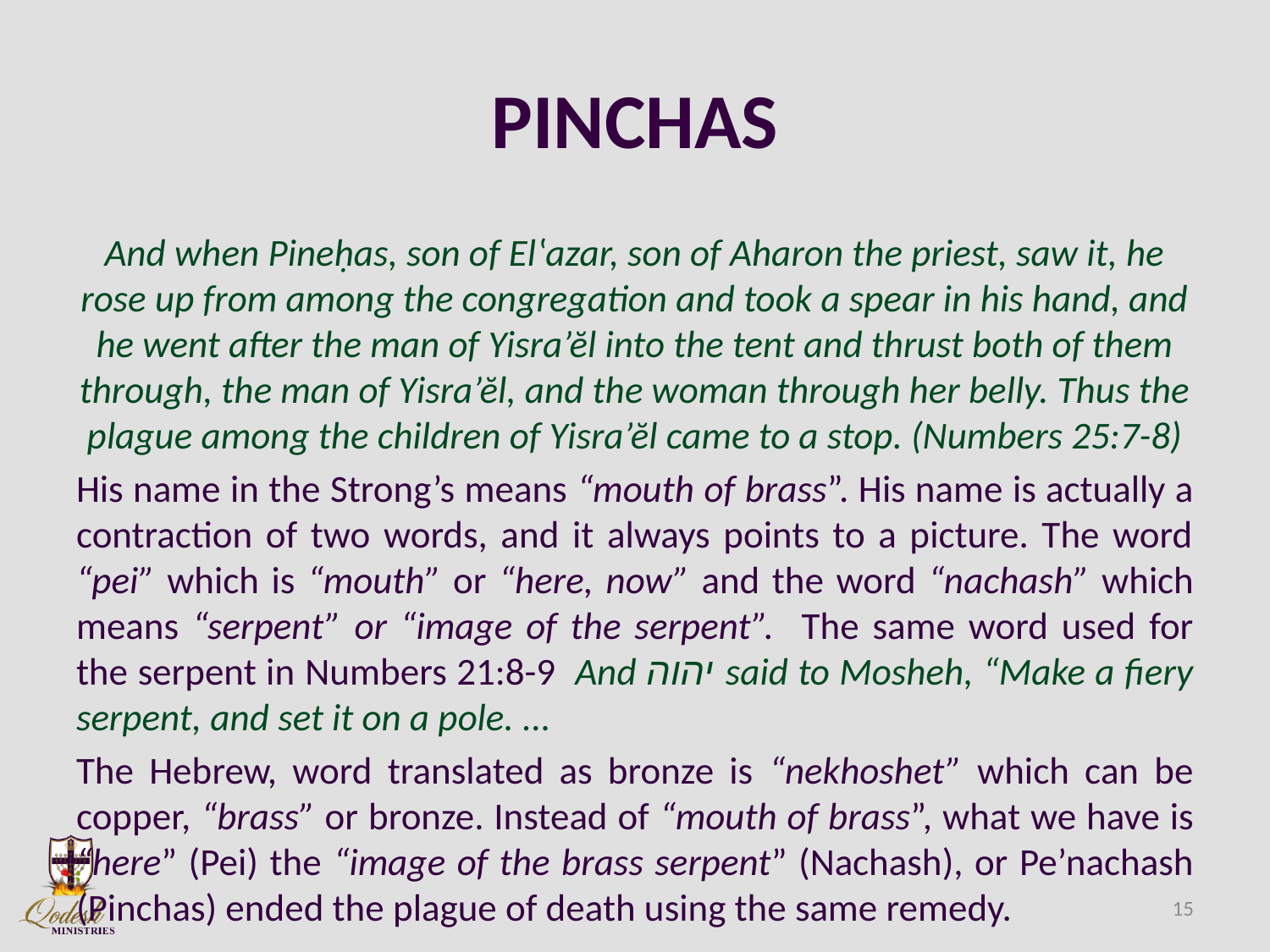

# PINCHAS
And when Pineḥas, son of Elʽazar, son of Aharon the priest, saw it, he rose up from among the congregation and took a spear in his hand, and he went after the man of Yisra’ĕl into the tent and thrust both of them through, the man of Yisra’ĕl, and the woman through her belly. Thus the plague among the children of Yisra’ĕl came to a stop. (Numbers 25:7-8)
His name in the Strong’s means “mouth of brass”. His name is actually a contraction of two words, and it always points to a picture. The word “pei” which is “mouth” or “here, now” and the word “nachash” which means “serpent” or “image of the serpent”.  The same word used for the serpent in Numbers 21:8-9  And יהוה said to Mosheh, “Make a fiery serpent, and set it on a pole. ...
The Hebrew, word translated as bronze is “nekhoshet” which can be copper, “brass” or bronze. Instead of “mouth of brass”, what we have is “here” (Pei) the “image of the brass serpent” (Nachash), or Pe’nachash (Pinchas) ended the plague of death using the same remedy.

15